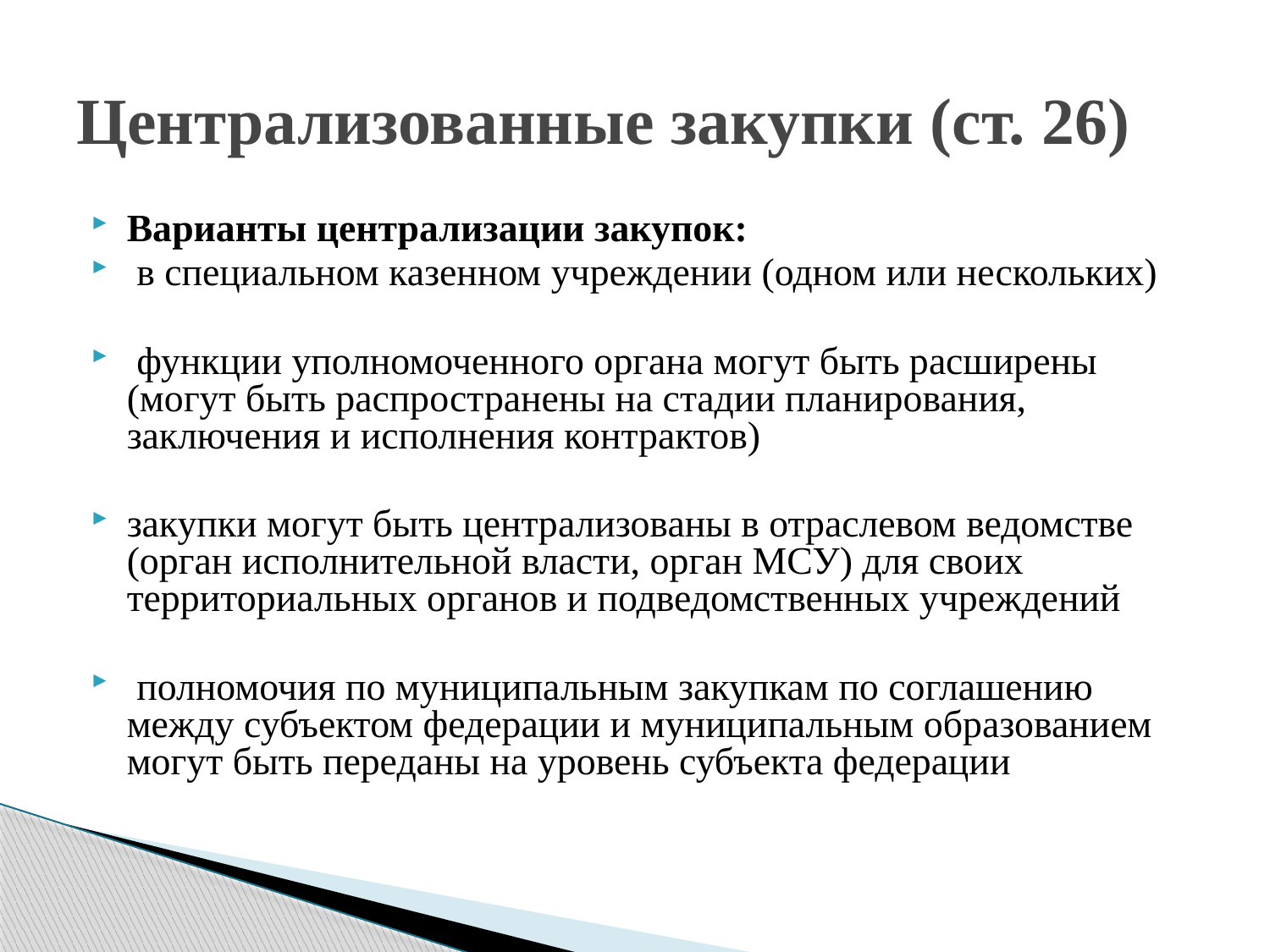

# Централизованные закупки (ст. 26)
Варианты централизации закупок:
 в специальном казенном учреждении (одном или нескольких)

 функции уполномоченного органа могут быть расширены (могут быть распространены на стадии планирования, заключения и исполнения контрактов)

закупки могут быть централизованы в отраслевом ведомстве (орган исполнительной власти, орган МСУ) для своих территориальных органов и подведомственных учреждений

 полномочия по муниципальным закупкам по соглашению между субъектом федерации и муниципальным образованием могут быть переданы на уровень субъекта федерации